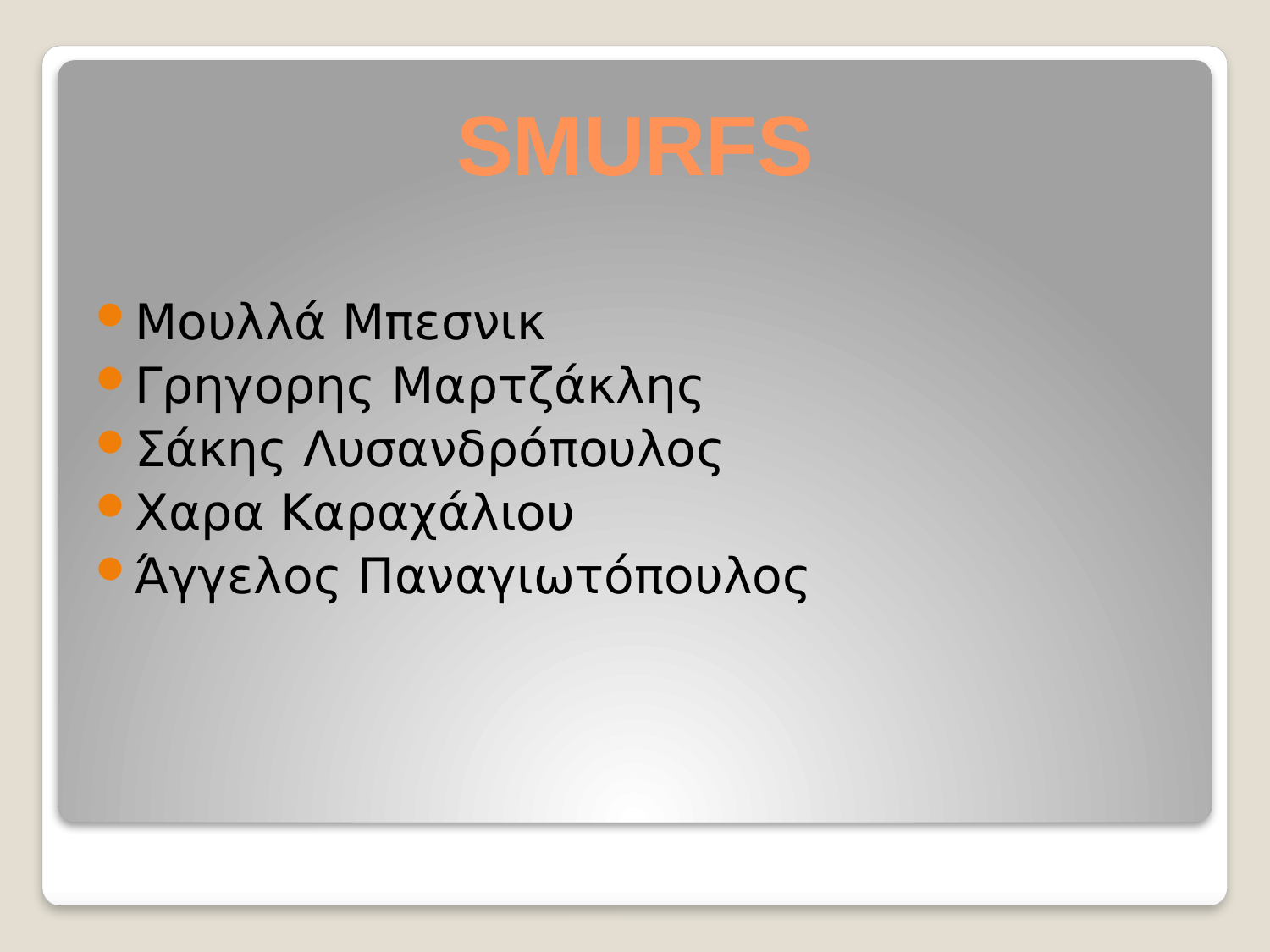

# SMURFS
Μουλλά Μπεσνικ
Γρηγορης Μαρτζάκλης
Σάκης Λυσανδρόπουλος
Χαρα Καραχάλιου
Άγγελος Παναγιωτόπουλος